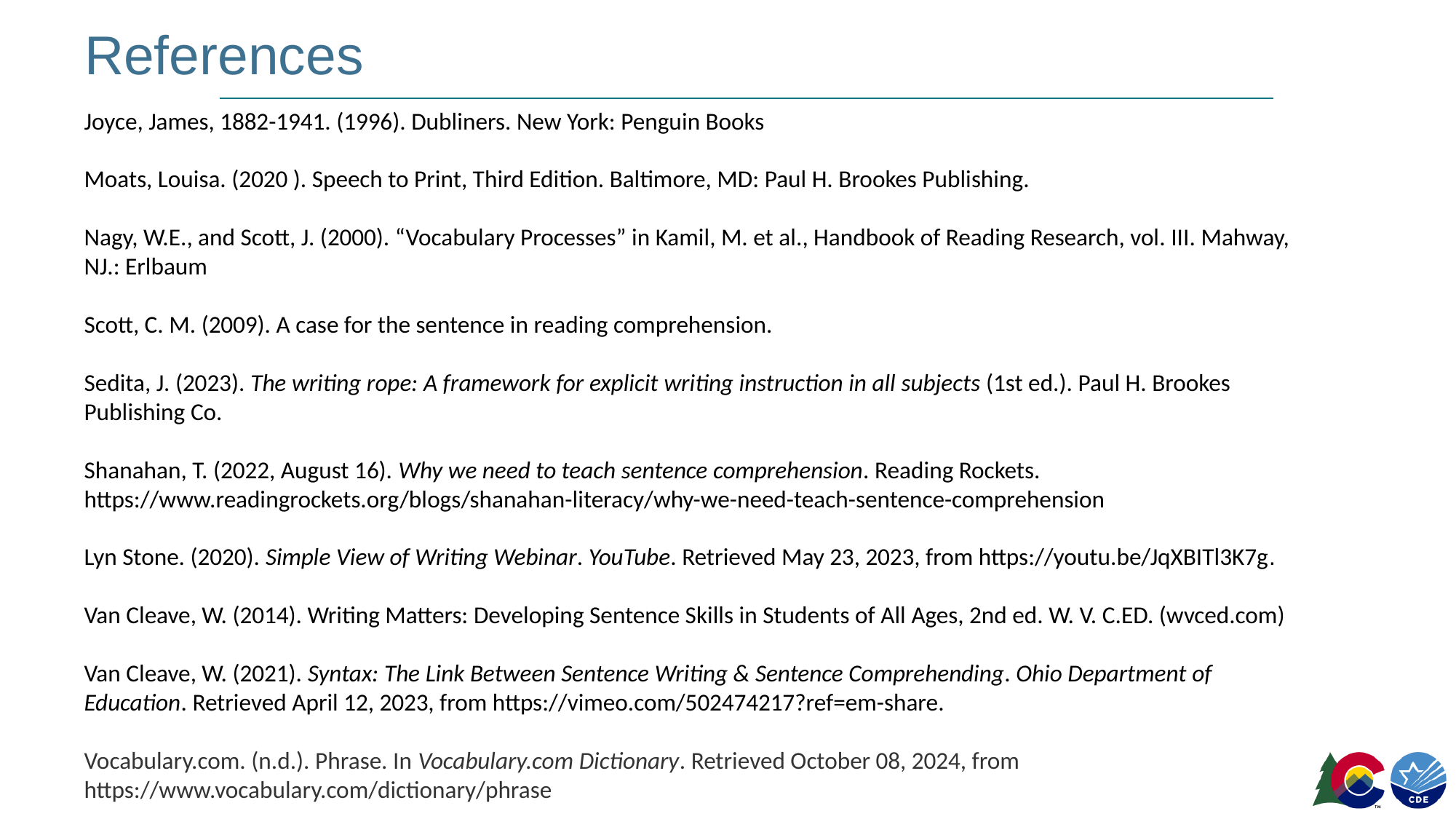

References

Joyce, James, 1882-1941. (1996). Dubliners. New York: Penguin Books

Moats, Louisa. (2020 ). Speech to Print, Third Edition. Baltimore, MD: Paul H. Brookes Publishing.

Nagy, W.E., and Scott, J. (2000). “Vocabulary Processes” in Kamil, M. et al., Handbook of Reading Research, vol. III. Mahway, NJ.: Erlbaum

Scott, C. M. (2009). A case for the sentence in reading comprehension.

Sedita, J. (2023). The writing rope: A framework for explicit writing instruction in all subjects (1st ed.). Paul H. Brookes Publishing Co.

Shanahan, T. (2022, August 16). Why we need to teach sentence comprehension. Reading Rockets. https://www.readingrockets.org/blogs/shanahan-literacy/why-we-need-teach-sentence-comprehension

Lyn Stone. (2020). Simple View of Writing Webinar. YouTube. Retrieved May 23, 2023, from https://youtu.be/JqXBITl3K7g.

Van Cleave, W. (2014). Writing Matters: Developing Sentence Skills in Students of All Ages, 2nd ed. W. V. C.ED. (wvced.com)

Van Cleave, W. (2021). Syntax: The Link Between Sentence Writing & Sentence Comprehending. Ohio Department of Education. Retrieved April 12, 2023, from https://vimeo.com/502474217?ref=em-share.

Vocabulary.com. (n.d.). Phrase. In Vocabulary.com Dictionary. Retrieved October 08, 2024, from https://www.vocabulary.com/dictionary/phrase